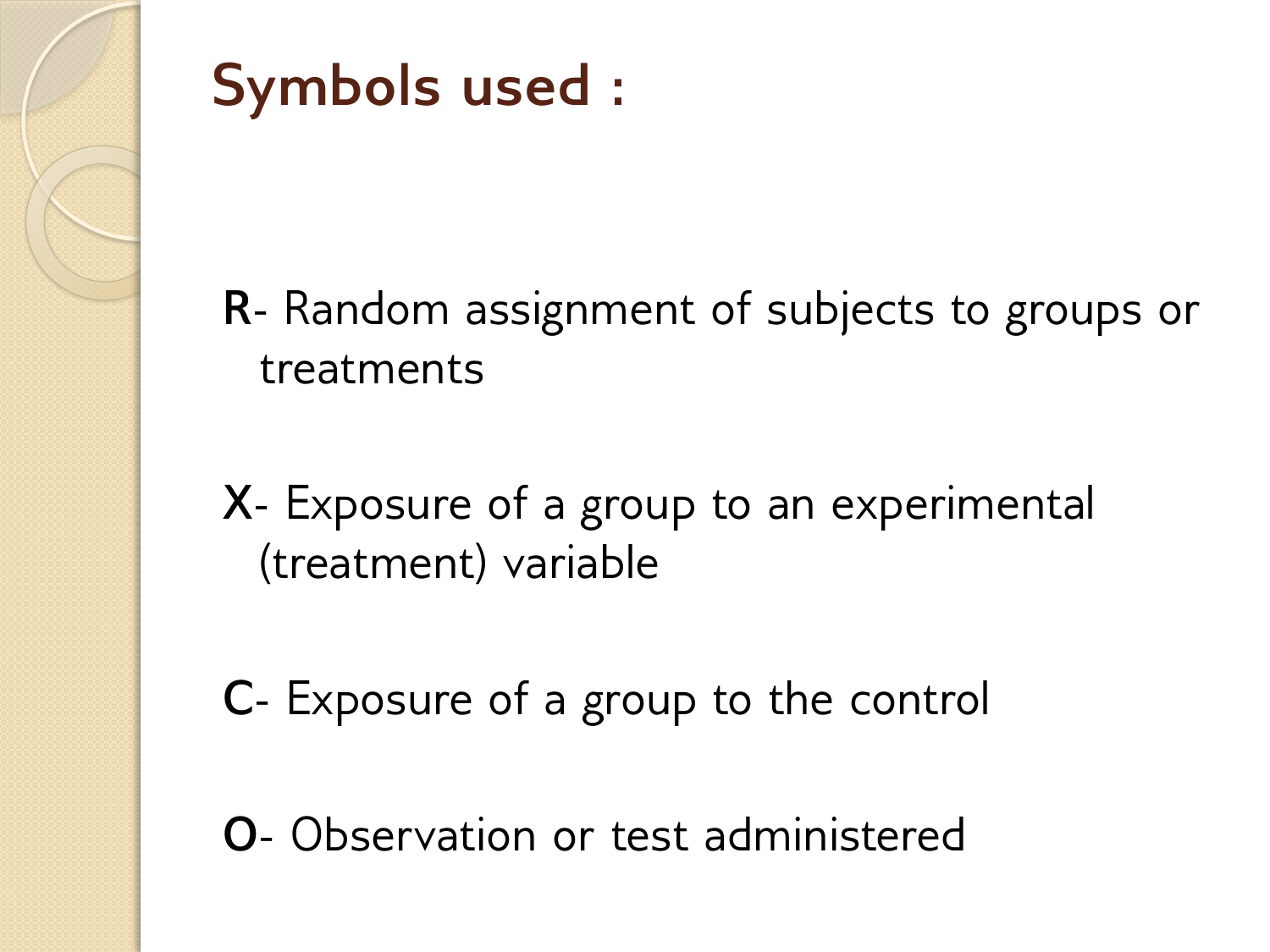

# Symbols used :

R- Random assignment of subjects to groups or treatments

X- Exposure of a group to an experimental (treatment) variable

C- Exposure of a group to the control

O- Observation or test administered